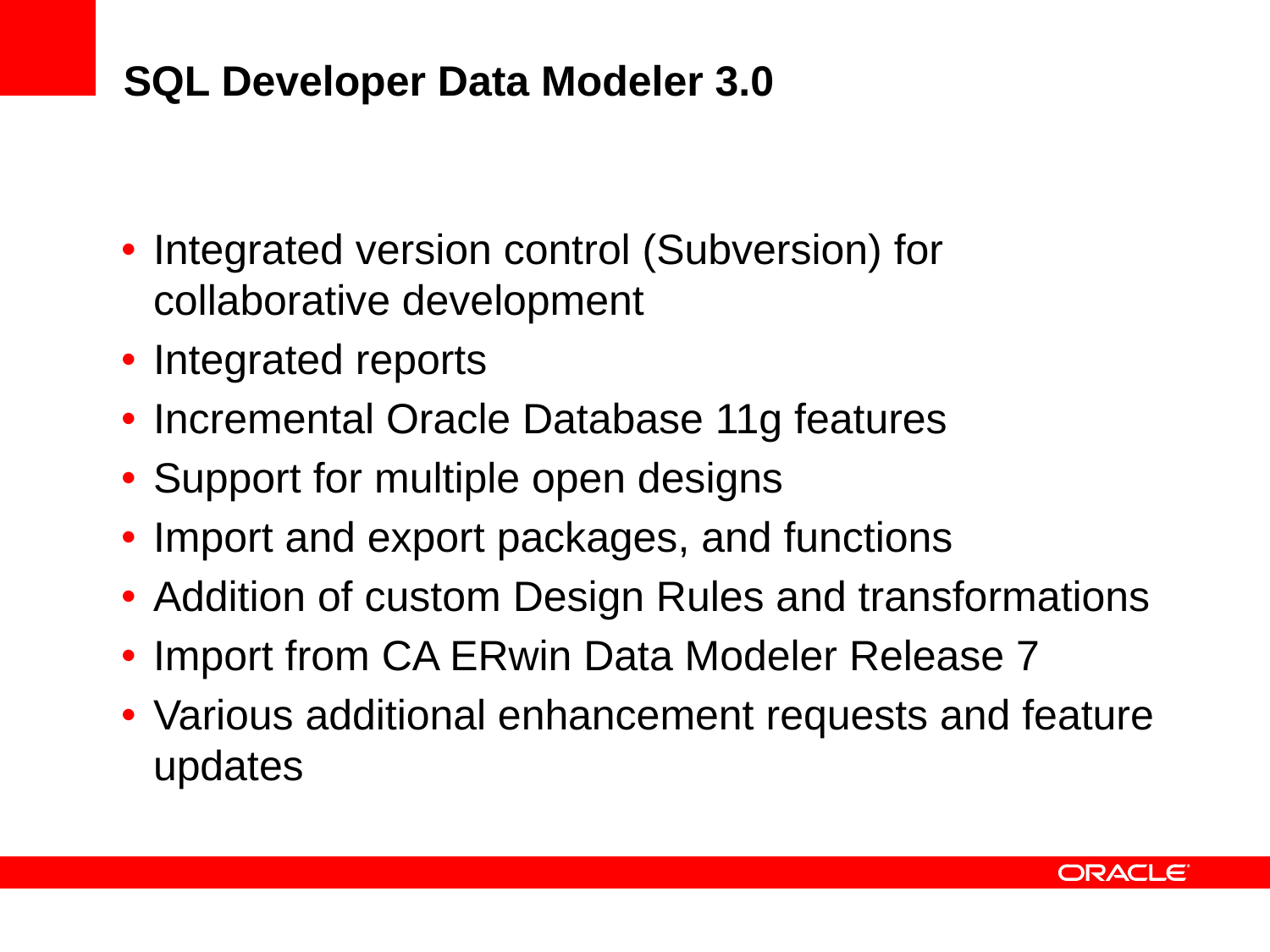

# SQL Developer Data Modeler 3.0
Integrated version control (Subversion) for collaborative development
Integrated reports
Incremental Oracle Database 11g features
Support for multiple open designs
Import and export packages, and functions
Addition of custom Design Rules and transformations
Import from CA ERwin Data Modeler Release 7
Various additional enhancement requests and feature updates